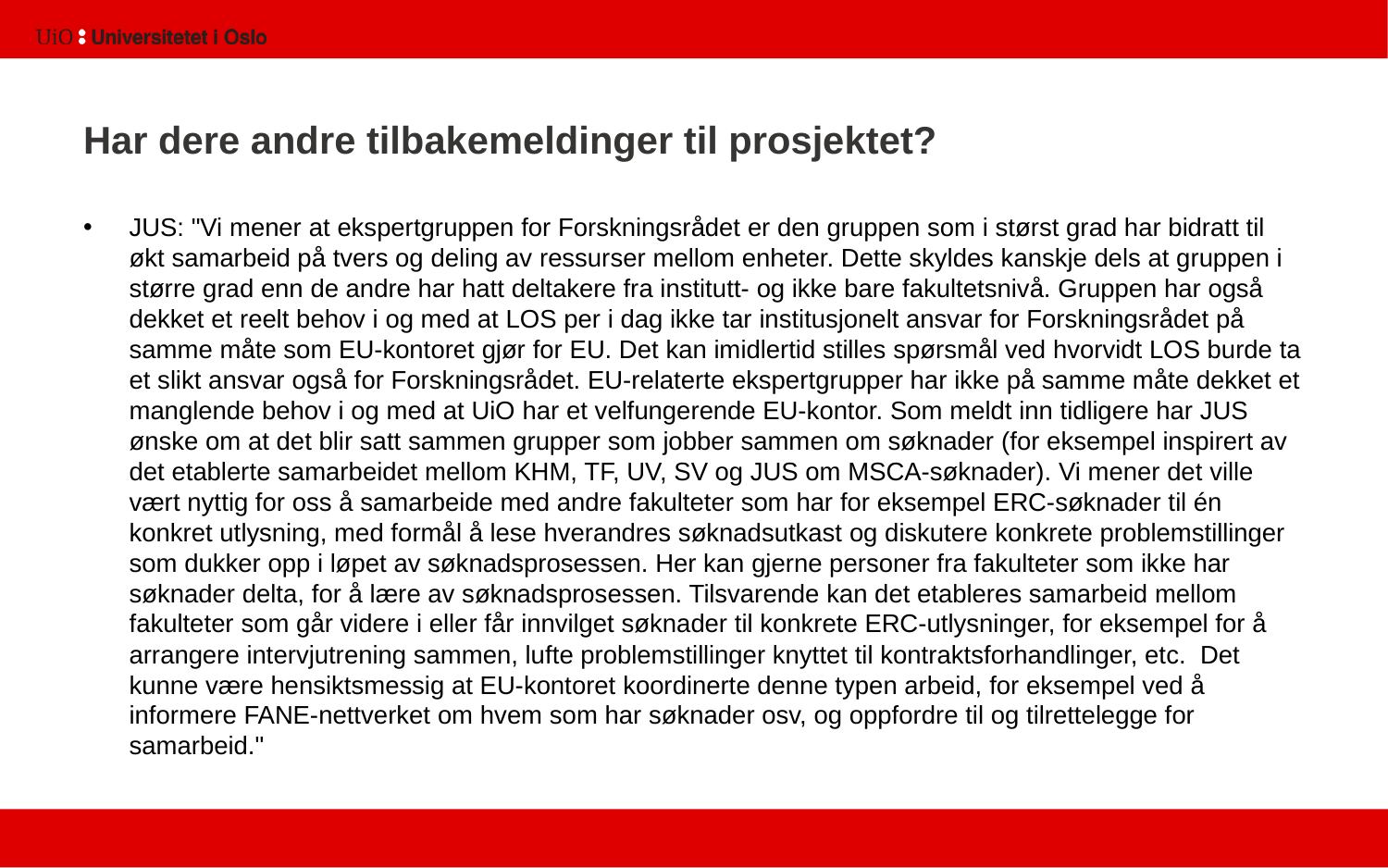

# Har dere andre tilbakemeldinger til prosjektet?
JUS: "Vi mener at ekspertgruppen for Forskningsrådet er den gruppen som i størst grad har bidratt til økt samarbeid på tvers og deling av ressurser mellom enheter. Dette skyldes kanskje dels at gruppen i større grad enn de andre har hatt deltakere fra institutt- og ikke bare fakultetsnivå. Gruppen har også dekket et reelt behov i og med at LOS per i dag ikke tar institusjonelt ansvar for Forskningsrådet på samme måte som EU-kontoret gjør for EU. Det kan imidlertid stilles spørsmål ved hvorvidt LOS burde ta et slikt ansvar også for Forskningsrådet. EU-relaterte ekspertgrupper har ikke på samme måte dekket et manglende behov i og med at UiO har et velfungerende EU-kontor. Som meldt inn tidligere har JUS ønske om at det blir satt sammen grupper som jobber sammen om søknader (for eksempel inspirert av det etablerte samarbeidet mellom KHM, TF, UV, SV og JUS om MSCA-søknader). Vi mener det ville vært nyttig for oss å samarbeide med andre fakulteter som har for eksempel ERC-søknader til én konkret utlysning, med formål å lese hverandres søknadsutkast og diskutere konkrete problemstillinger som dukker opp i løpet av søknadsprosessen. Her kan gjerne personer fra fakulteter som ikke har søknader delta, for å lære av søknadsprosessen. Tilsvarende kan det etableres samarbeid mellom fakulteter som går videre i eller får innvilget søknader til konkrete ERC-utlysninger, for eksempel for å arrangere intervjutrening sammen, lufte problemstillinger knyttet til kontraktsforhandlinger, etc.  Det kunne være hensiktsmessig at EU-kontoret koordinerte denne typen arbeid, for eksempel ved å informere FANE-nettverket om hvem som har søknader osv, og oppfordre til og tilrettelegge for samarbeid."